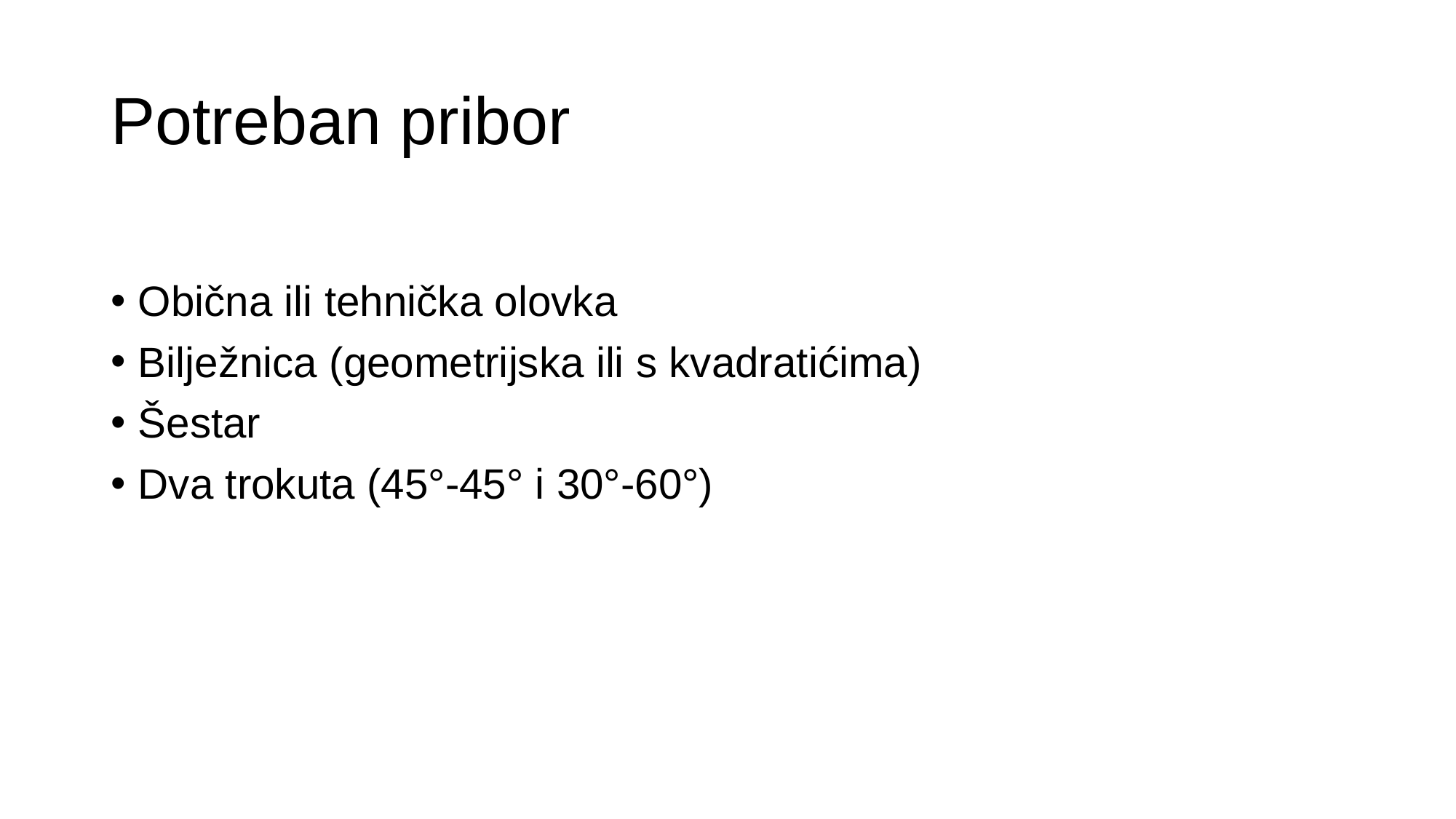

# Potreban pribor
Obična ili tehnička olovka
Bilježnica (geometrijska ili s kvadratićima)
Šestar
Dva trokuta (45°-45° i 30°-60°)